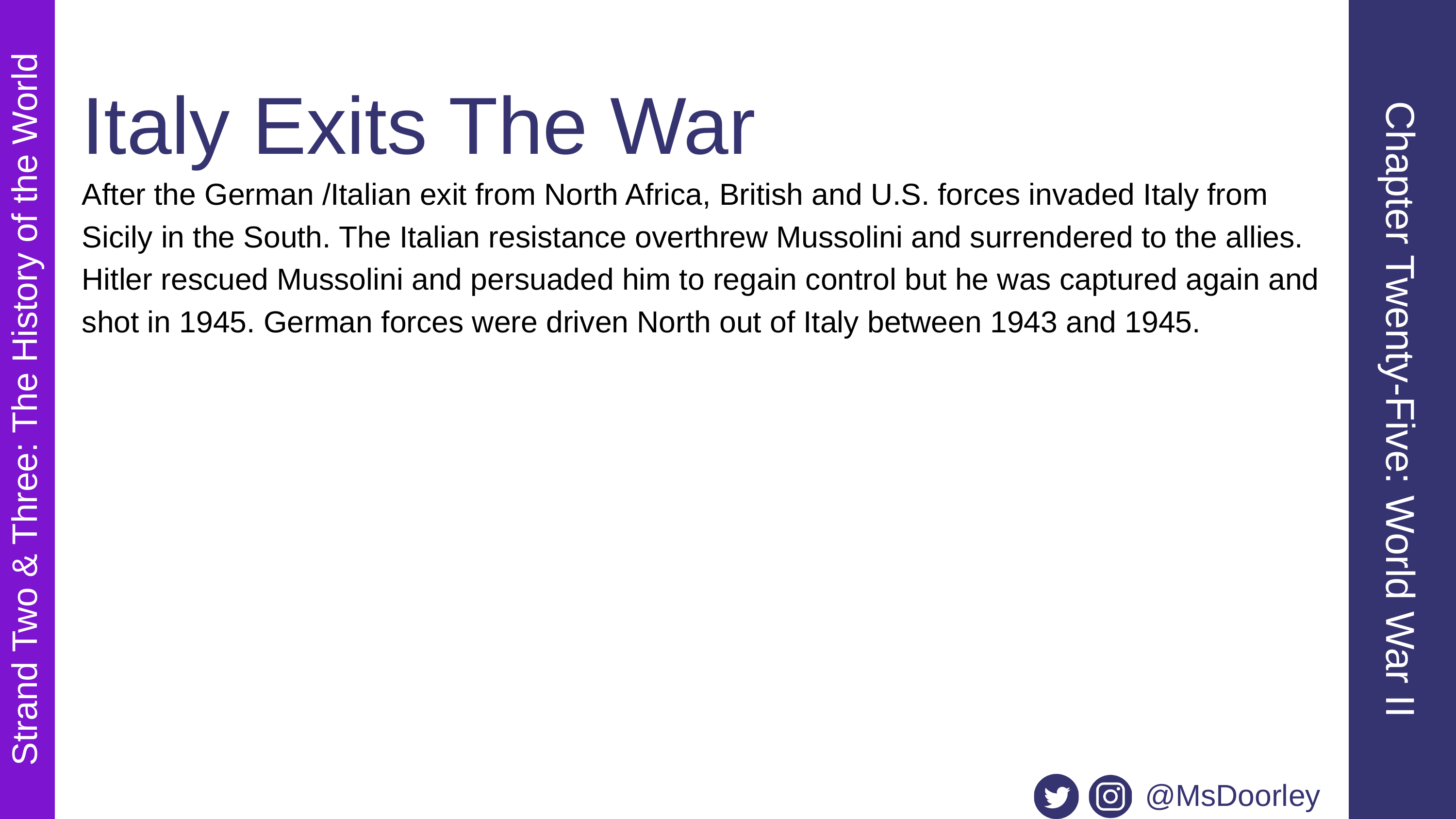

Italy Exits The War
After the German /Italian exit from North Africa, British and U.S. forces invaded Italy from Sicily in the South. The Italian resistance overthrew Mussolini and surrendered to the allies. Hitler rescued Mussolini and persuaded him to regain control but he was captured again and shot in 1945. German forces were driven North out of Italy between 1943 and 1945.
Chapter Twenty-Five: World War II
Strand Two & Three: The History of the World

@MsDoorley